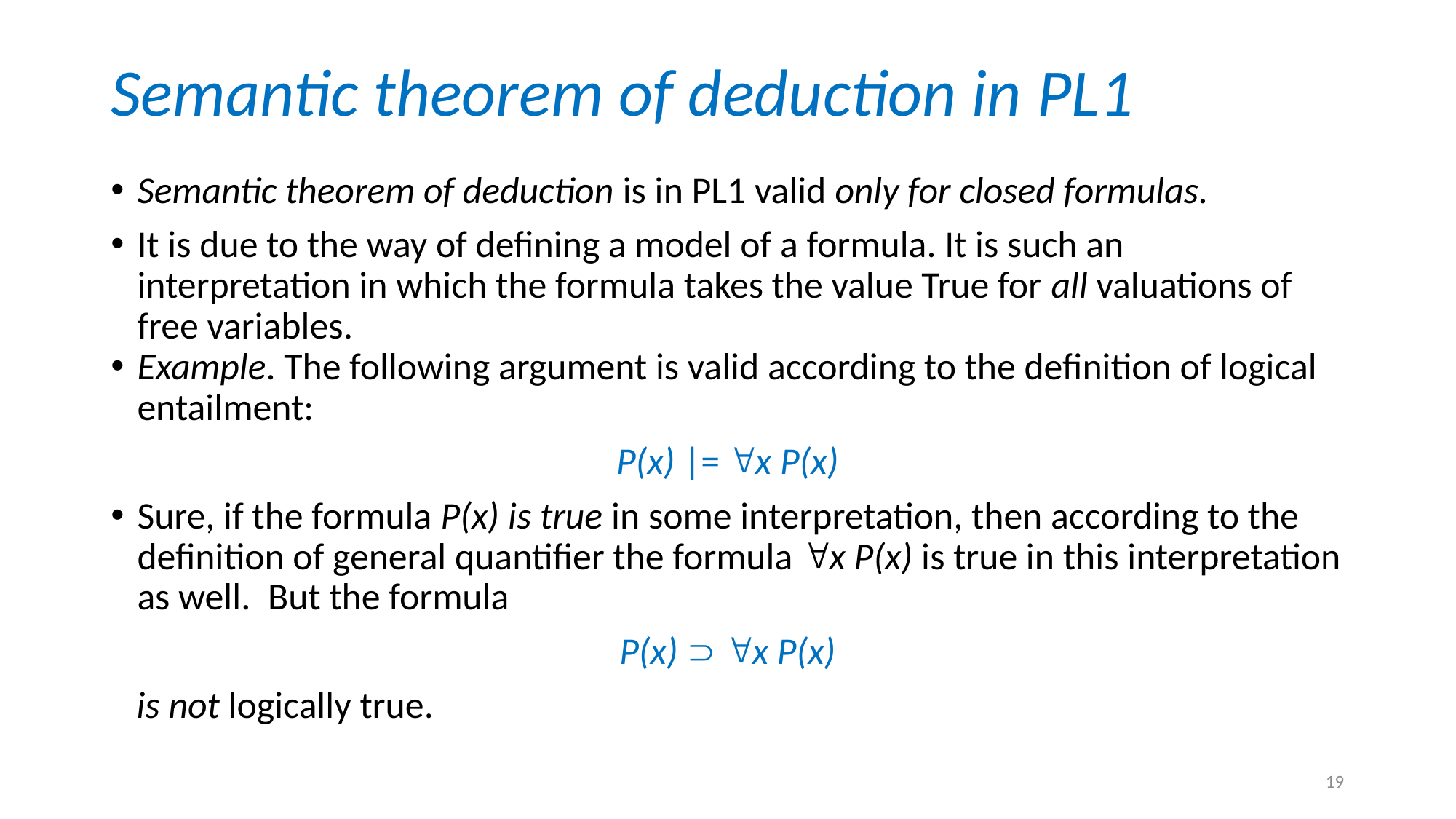

# Semantic theorem of deduction in PL1
Semantic theorem of deduction is in PL1 valid only for closed formulas.
It is due to the way of defining a model of a formula. It is such an interpretation in which the formula takes the value True for all valuations of free variables.
Example. The following argument is valid according to the definition of logical entailment:
P(x) |= ∀x P(x)
Sure, if the formula P(x) is true in some interpretation, then according to the definition of general quantifier the formula ∀x P(x) is true in this interpretation as well.  But the formula
P(x) ⊃ ∀x P(x)
   is not logically true.
19